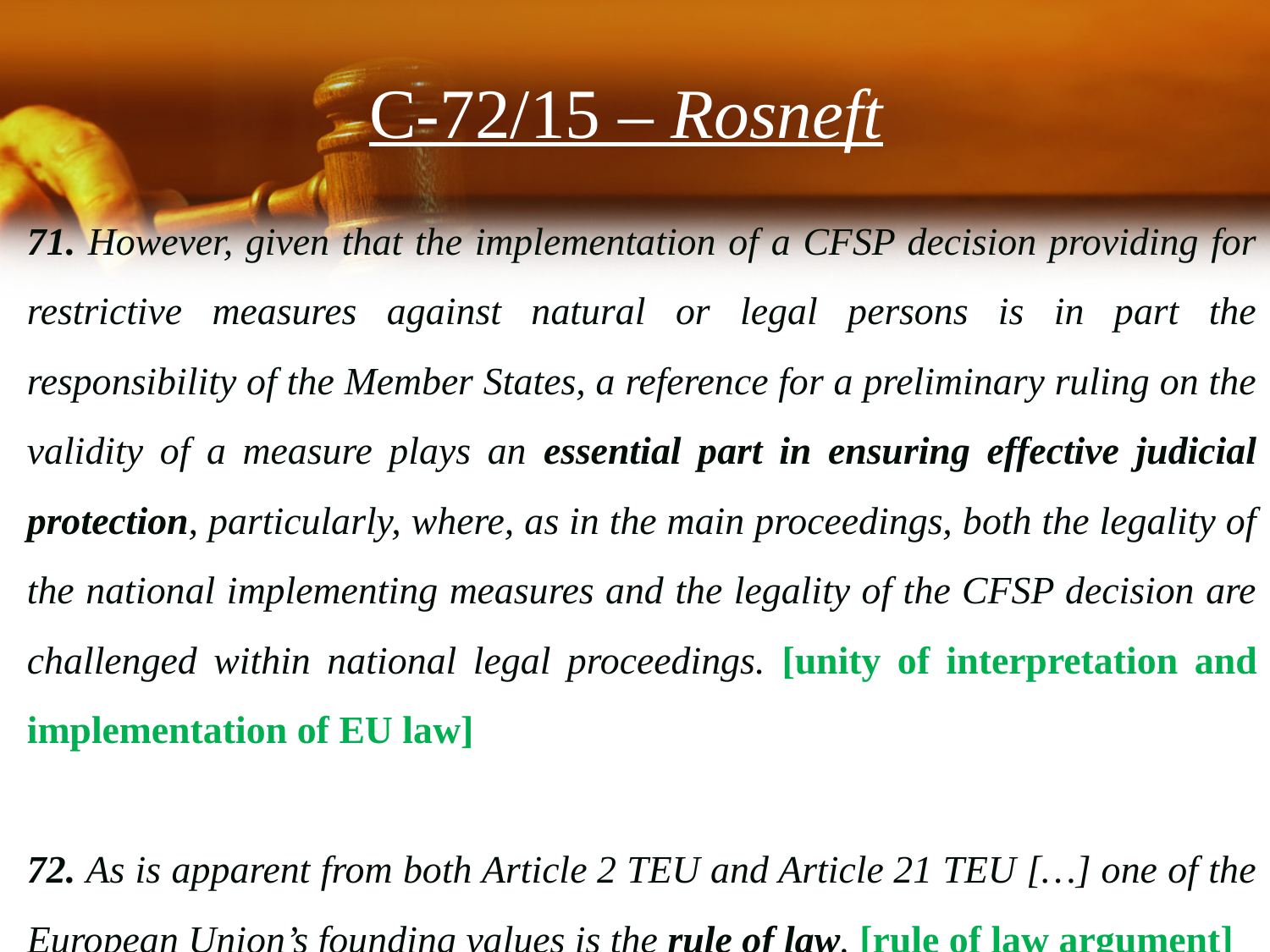

# C‑72/15 – Rosneft
71. However, given that the implementation of a CFSP decision providing for restrictive measures against natural or legal persons is in part the responsibility of the Member States, a reference for a preliminary ruling on the validity of a measure plays an essential part in ensuring effective judicial protection, particularly, where, as in the main proceedings, both the legality of the national implementing measures and the legality of the CFSP decision are challenged within national legal proceedings. [unity of interpretation and implementation of EU law]

72. As is apparent from both Article 2 TEU and Article 21 TEU […] one of the European Union’s founding values is the rule of law. [rule of law argument]